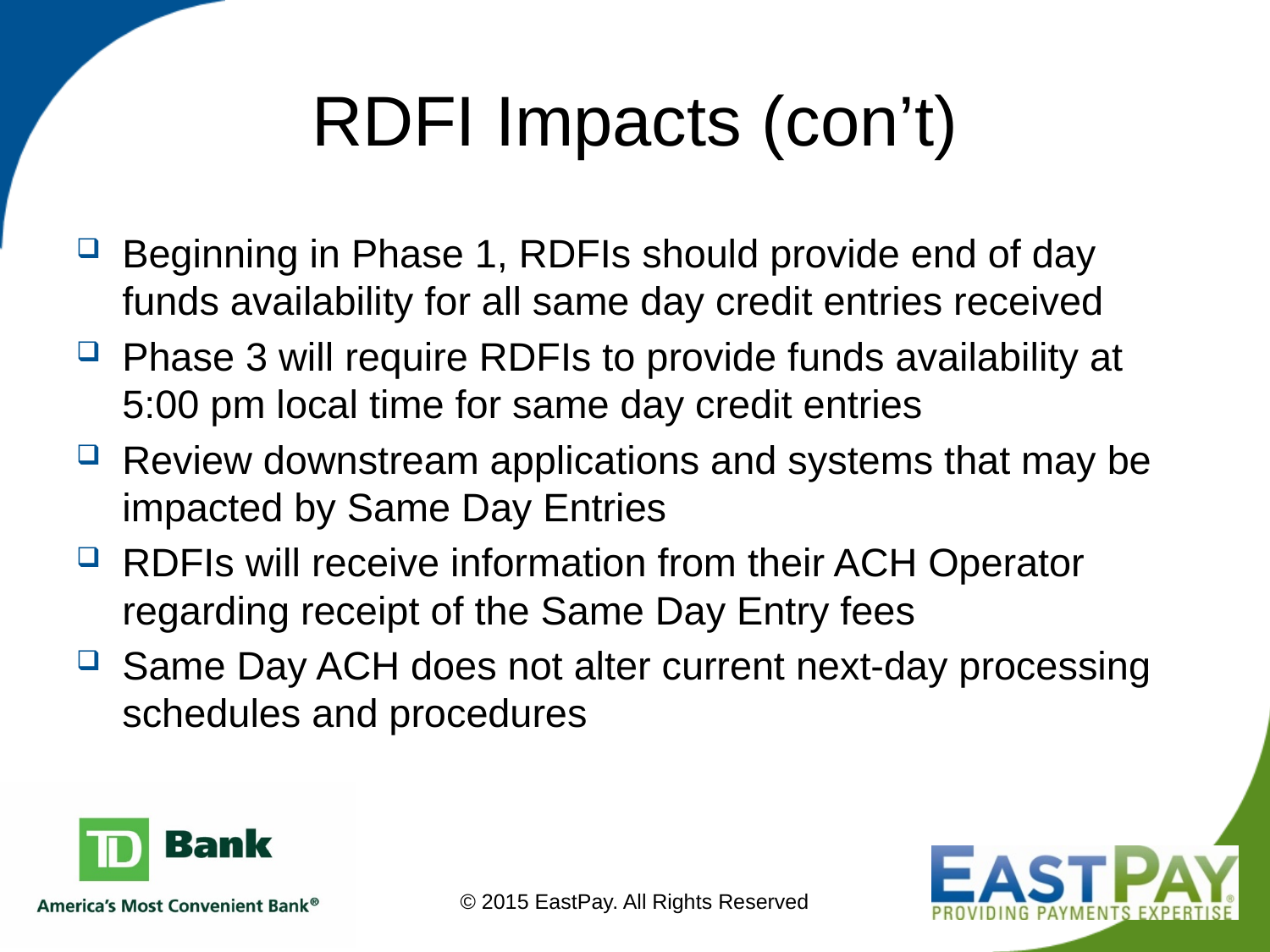

# RDFI Impacts (con’t)
Beginning in Phase 1, RDFIs should provide end of day funds availability for all same day credit entries received
Phase 3 will require RDFIs to provide funds availability at 5:00 pm local time for same day credit entries
Review downstream applications and systems that may be impacted by Same Day Entries
RDFIs will receive information from their ACH Operator regarding receipt of the Same Day Entry fees
Same Day ACH does not alter current next-day processing schedules and procedures
© 2015 EastPay. All Rights Reserved